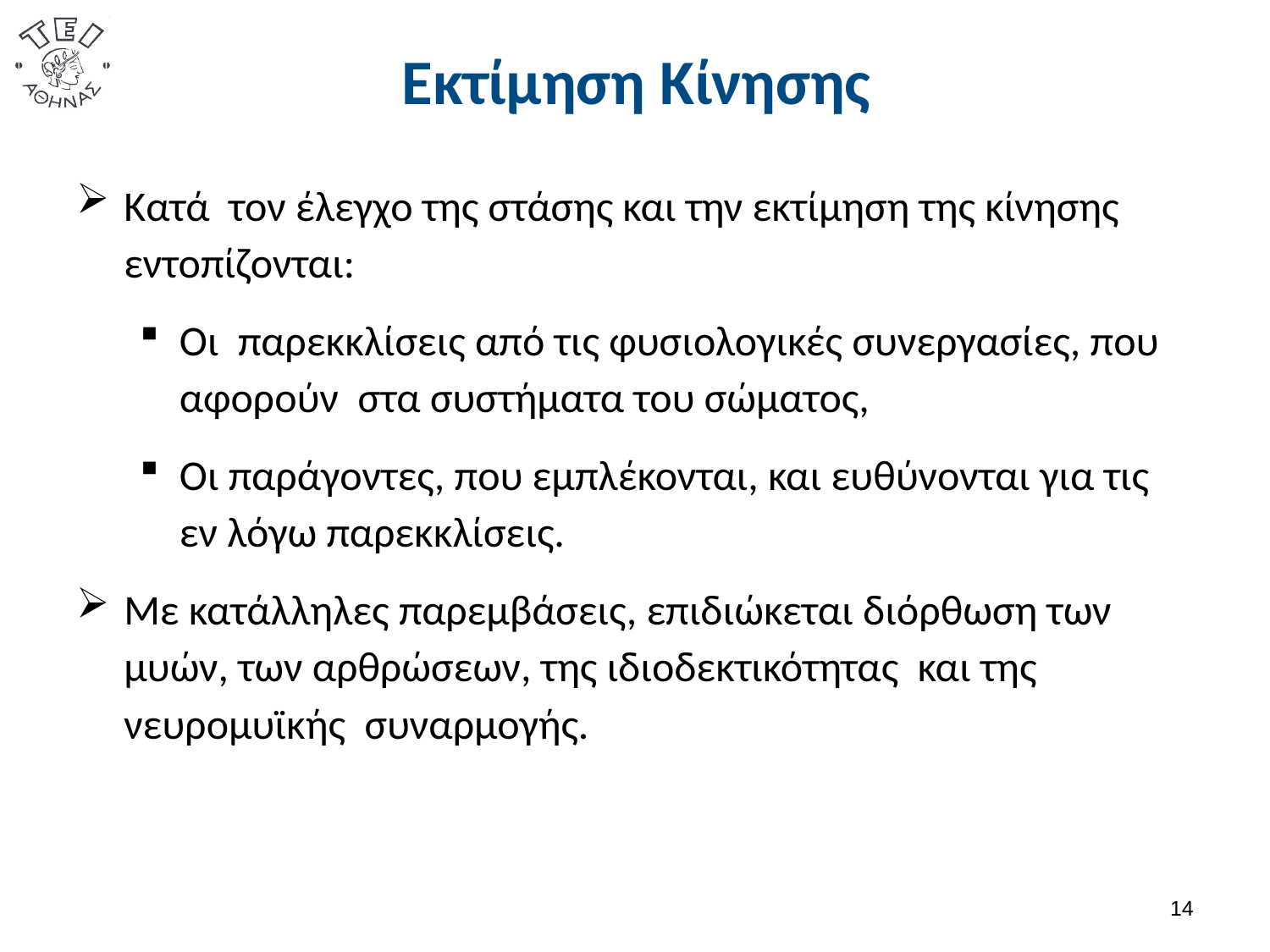

# Εκτίμηση Κίνησης
Κατά  τον έλεγχο της στάσης και την εκτίμηση της κίνησης   εντοπίζονται:
Οι  παρεκκλίσεις από τις φυσιολογικές συνεργασίες, που αφορούν  στα συστήματα του σώματος,
Οι παράγοντες, που εμπλέκονται, και ευθύνονται για τις εν λόγω παρεκκλίσεις.
Με κατάλληλες παρεμβάσεις, επιδιώκεται διόρθωση των μυών, των αρθρώσεων, της ιδιοδεκτικότητας  και της νευρομυϊκής  συναρμογής.

14